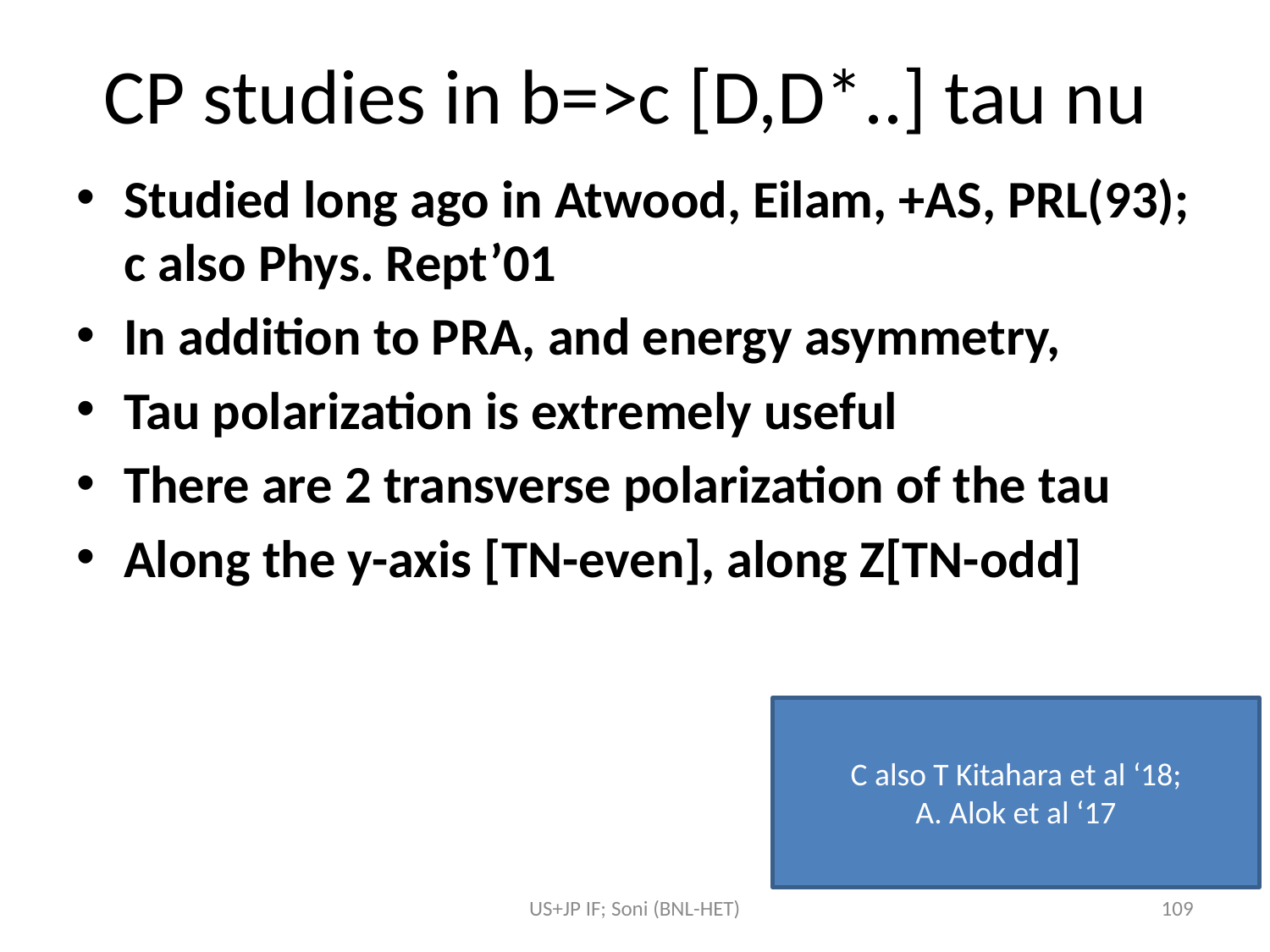

# CP studies in b=>c [D,D*..] tau nu
Studied long ago in Atwood, Eilam, +AS, PRL(93); c also Phys. Rept’01
In addition to PRA, and energy asymmetry,
Tau polarization is extremely useful
There are 2 transverse polarization of the tau
Along the y-axis [TN-even], along Z[TN-odd]
C also T Kitahara et al ‘18;
A. Alok et al ‘17
US+JP IF; Soni (BNL-HET)
109